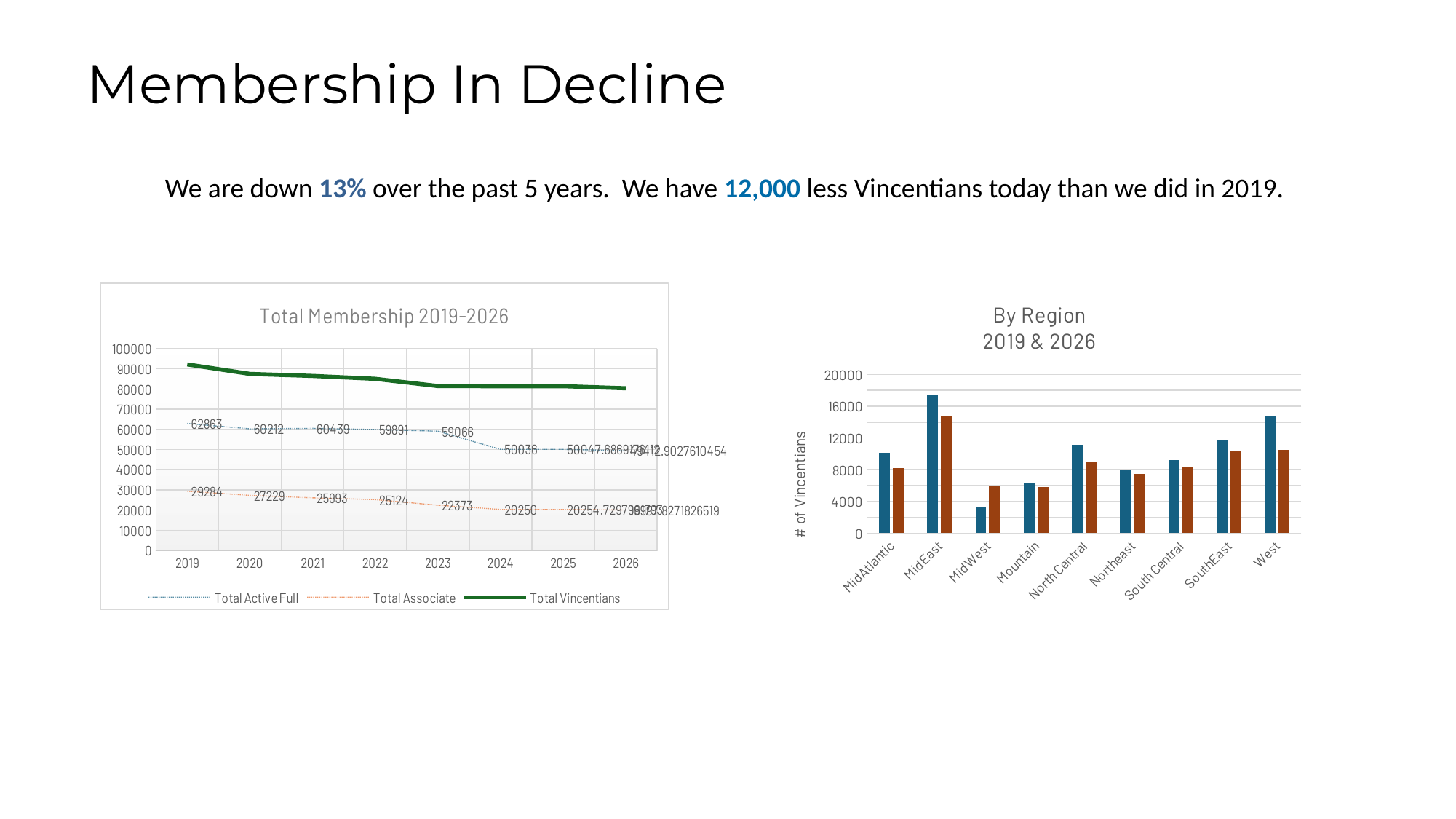

# Membership In Decline
We are down 13% over the past 5 years.  We have 12,000 less Vincentians today than we did in 2019.

### Chart: Total Membership 2019-2026

| Category | Total Active Full | Total Associate | Total Vincentians |
|---|---|---|---|
| 2019 | 62863.0 | 29284.0 | 92147.0 |
| 2020 | 60212.0 | 27229.0 | 87441.0 |
| 2021 | 60439.0 | 25993.0 | 86432.0 |
| 2022 | 59891.0 | 25124.0 | 85015.0 |
| 2023 | 59066.0 | 22373.0 | 81439.0 |
| 2024 | 50036.0 | 20250.0 | 81346.0 |
| 2025 | 50047.686917611194 | 20254.729796179283 | 81365.0 |
| 2026 | 49412.902761045414 | 19997.827182651883 | 80333.0 |

[unsupported chart]